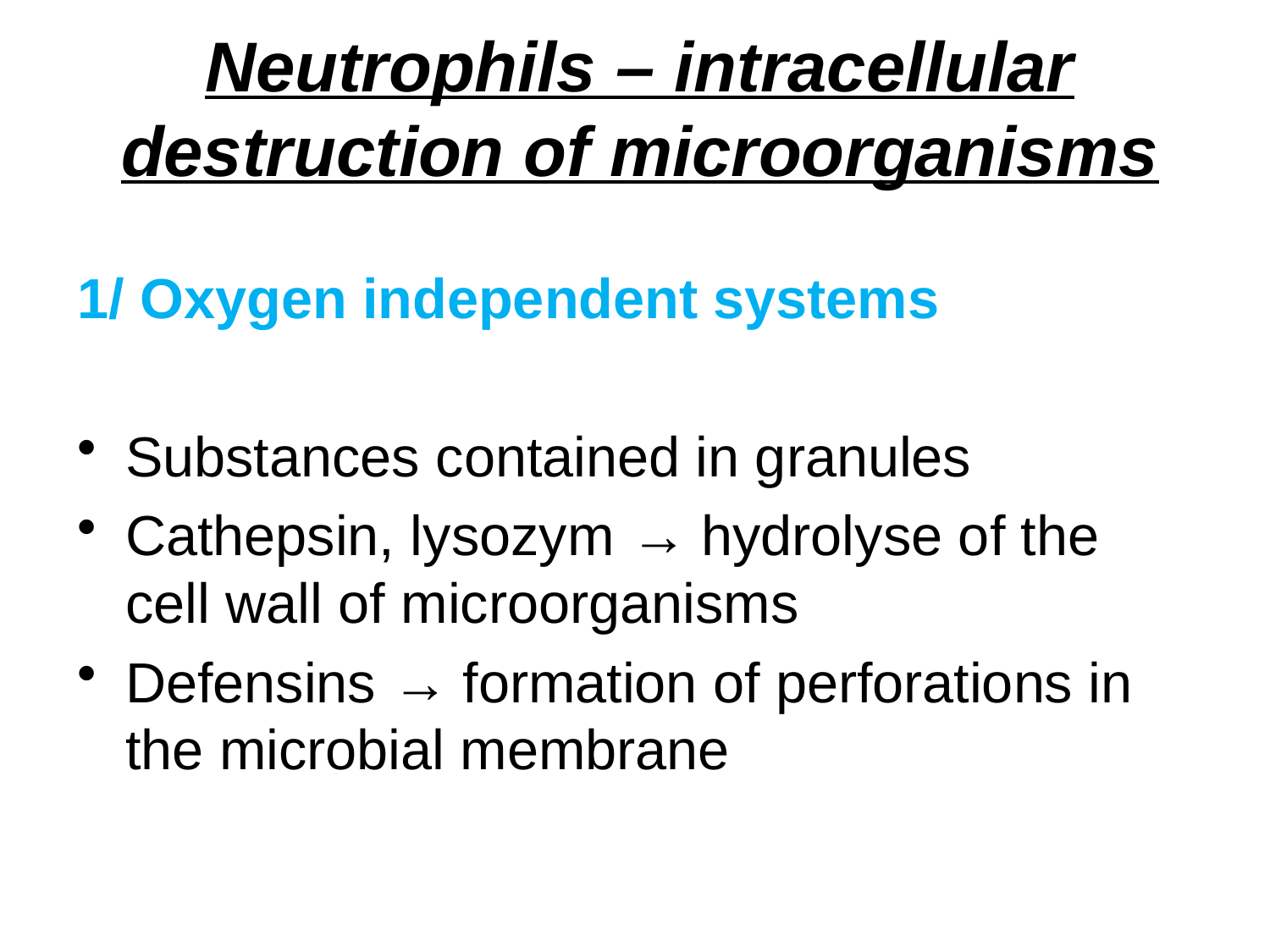

# Neutrophils – intracellular destruction of microorganisms
1/ Oxygen independent systems

Substances contained in granules
Cathepsin, lysozym → hydrolyse of the cell wall of microorganisms
Defensins → formation of perforations in the microbial membrane